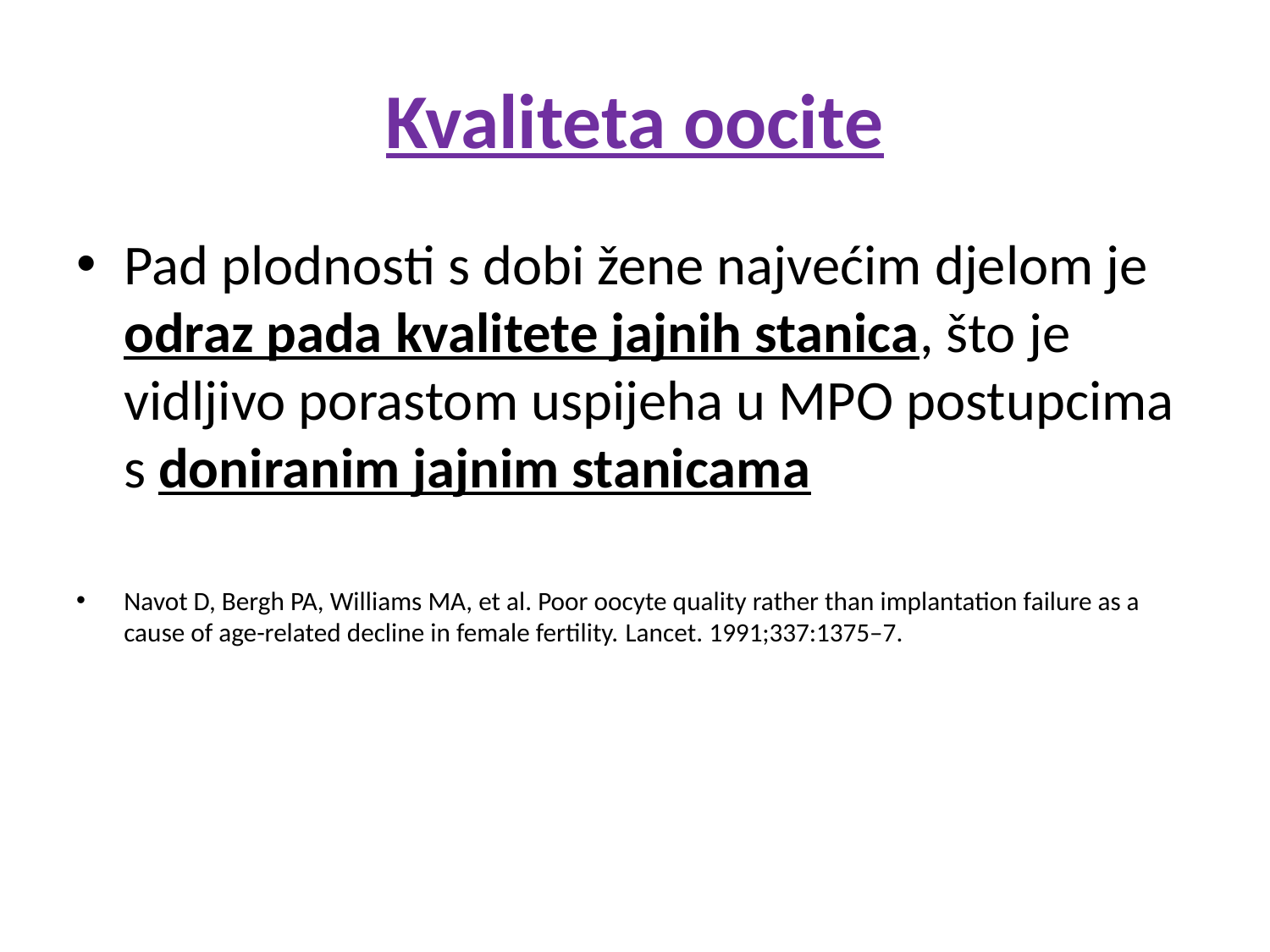

# Kvaliteta oocite
Pad plodnosti s dobi žene najvećim djelom je odraz pada kvalitete jajnih stanica, što je vidljivo porastom uspijeha u MPO postupcima s doniranim jajnim stanicama

Navot D, Bergh PA, Williams MA, et al. Poor oocyte quality rather than implantation failure as a cause of age-related decline in female fertility. Lancet. 1991;337:1375–7.